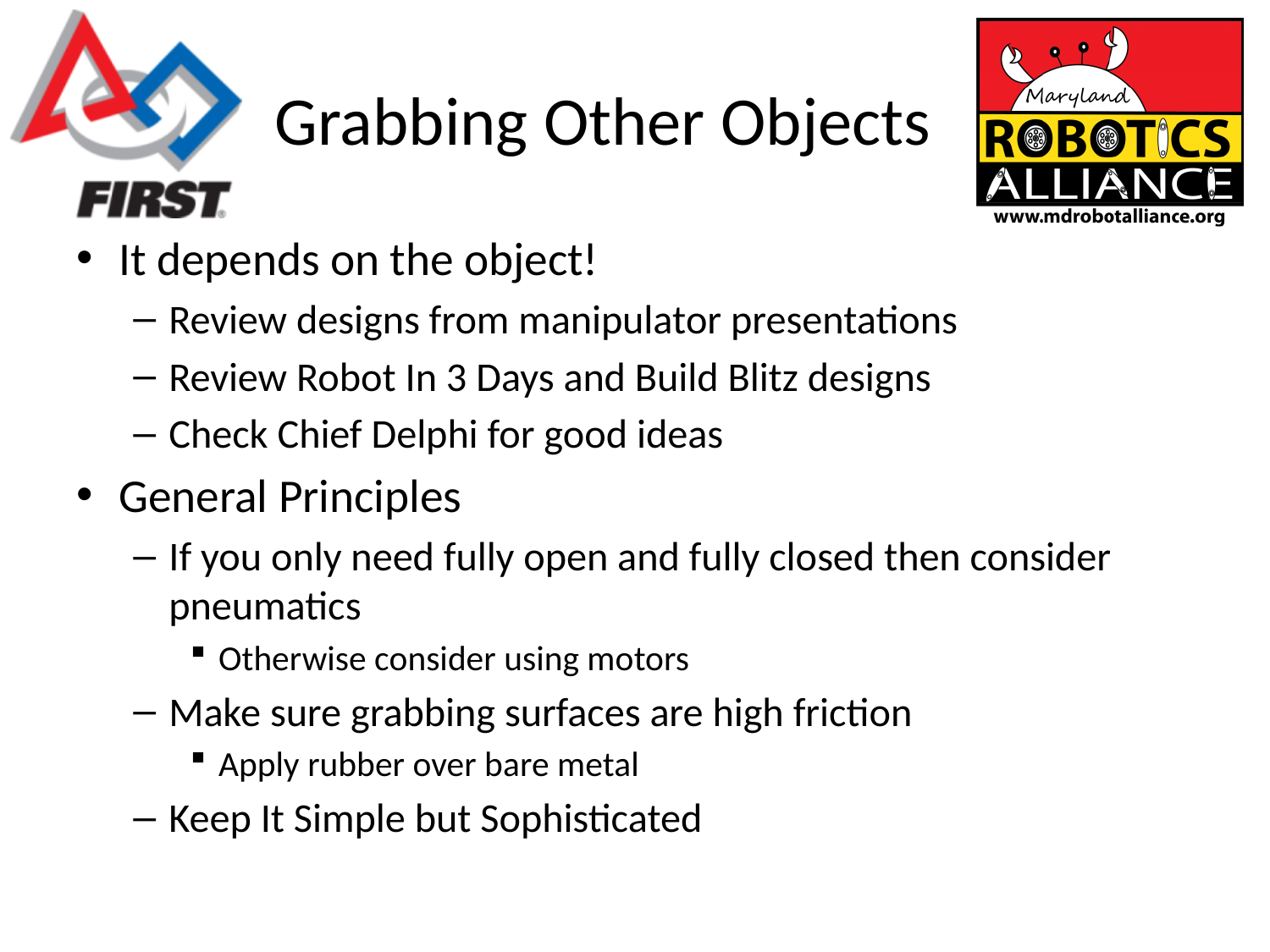

# Grabbing Other Objects
It depends on the object!
Review designs from manipulator presentations
Review Robot In 3 Days and Build Blitz designs
Check Chief Delphi for good ideas
General Principles
If you only need fully open and fully closed then consider pneumatics
Otherwise consider using motors
Make sure grabbing surfaces are high friction
Apply rubber over bare metal
Keep It Simple but Sophisticated